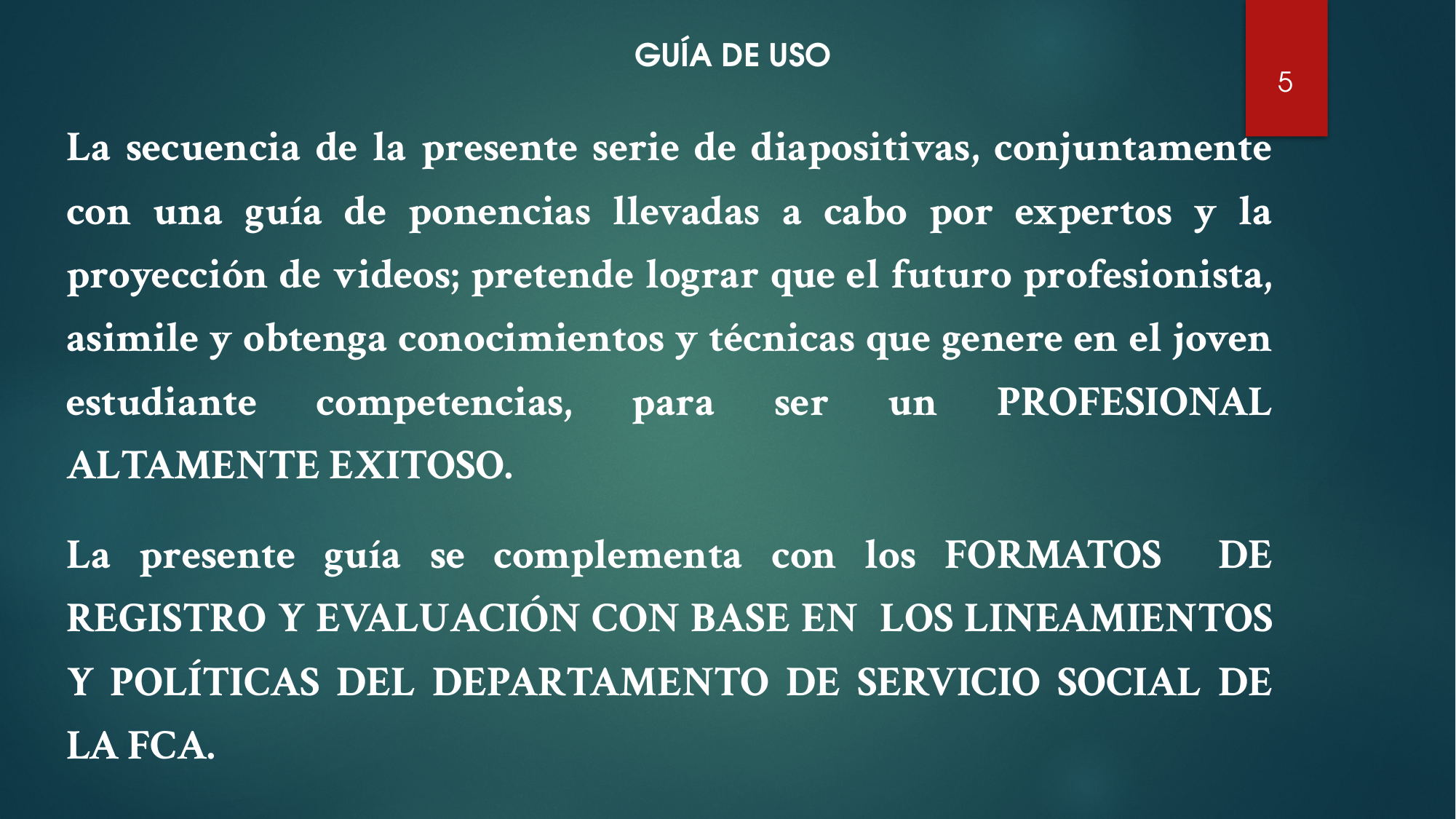

# GUÍA DE USO
5
La secuencia de la presente serie de diapositivas, conjuntamente con una guía de ponencias llevadas a cabo por expertos y la proyección de videos; pretende lograr que el futuro profesionista, asimile y obtenga conocimientos y técnicas que genere en el joven estudiante competencias, para ser un PROFESIONAL ALTAMENTE EXITOSO.
La presente guía se complementa con los FORMATOS  DE REGISTRO Y EVALUACIÓN CON BASE EN  LOS LINEAMIENTOS Y POLÍTICAS DEL DEPARTAMENTO DE SERVICIO SOCIAL DE LA FCA.